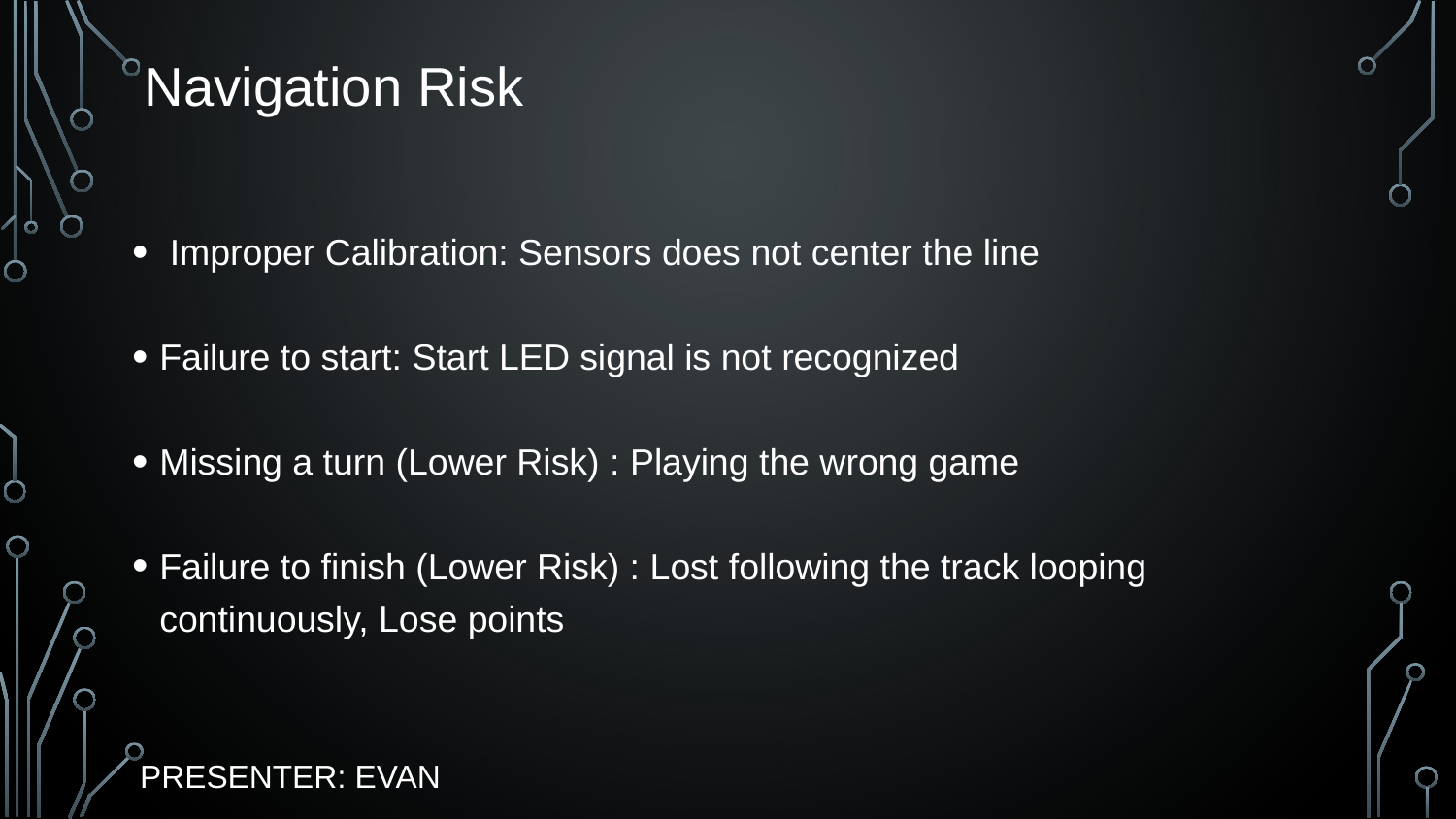

# Navigation Risk
 Improper Calibration: Sensors does not center the line

Failure to start: Start LED signal is not recognized

Missing a turn (Lower Risk) : Playing the wrong game

Failure to finish (Lower Risk) : Lost following the track looping continuously, Lose points

PRESENTER: EVAN